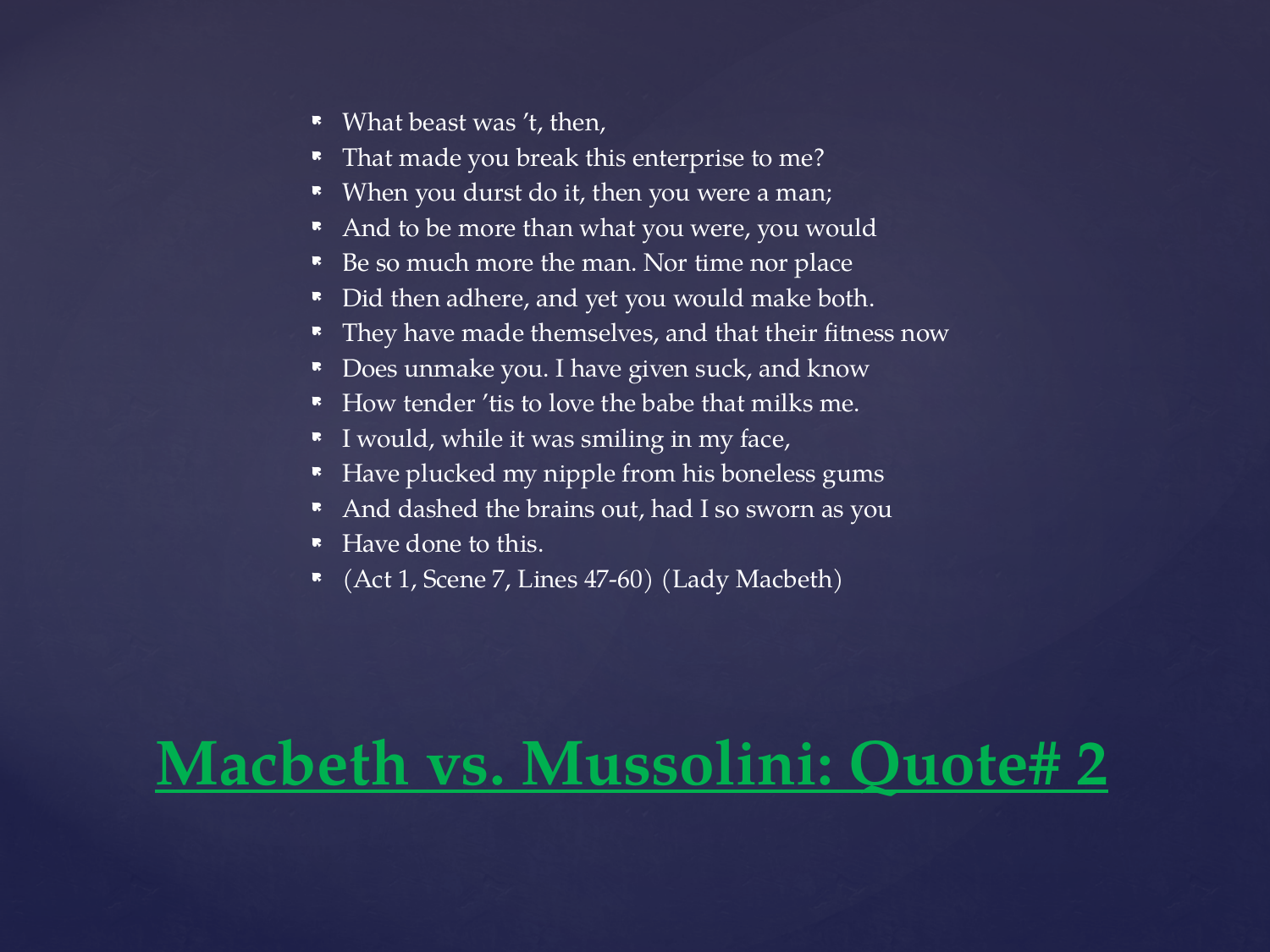

What beast was ’t, then,
That made you break this enterprise to me?
When you durst do it, then you were a man;
And to be more than what you were, you would
Be so much more the man. Nor time nor place
Did then adhere, and yet you would make both.
They have made themselves, and that their fitness now
Does unmake you. I have given suck, and know
How tender ’tis to love the babe that milks me.
I would, while it was smiling in my face,
Have plucked my nipple from his boneless gums
And dashed the brains out, had I so sworn as you
Have done to this.
(Act 1, Scene 7, Lines 47-60) (Lady Macbeth)
# Macbeth vs. Mussolini: Quote# 2